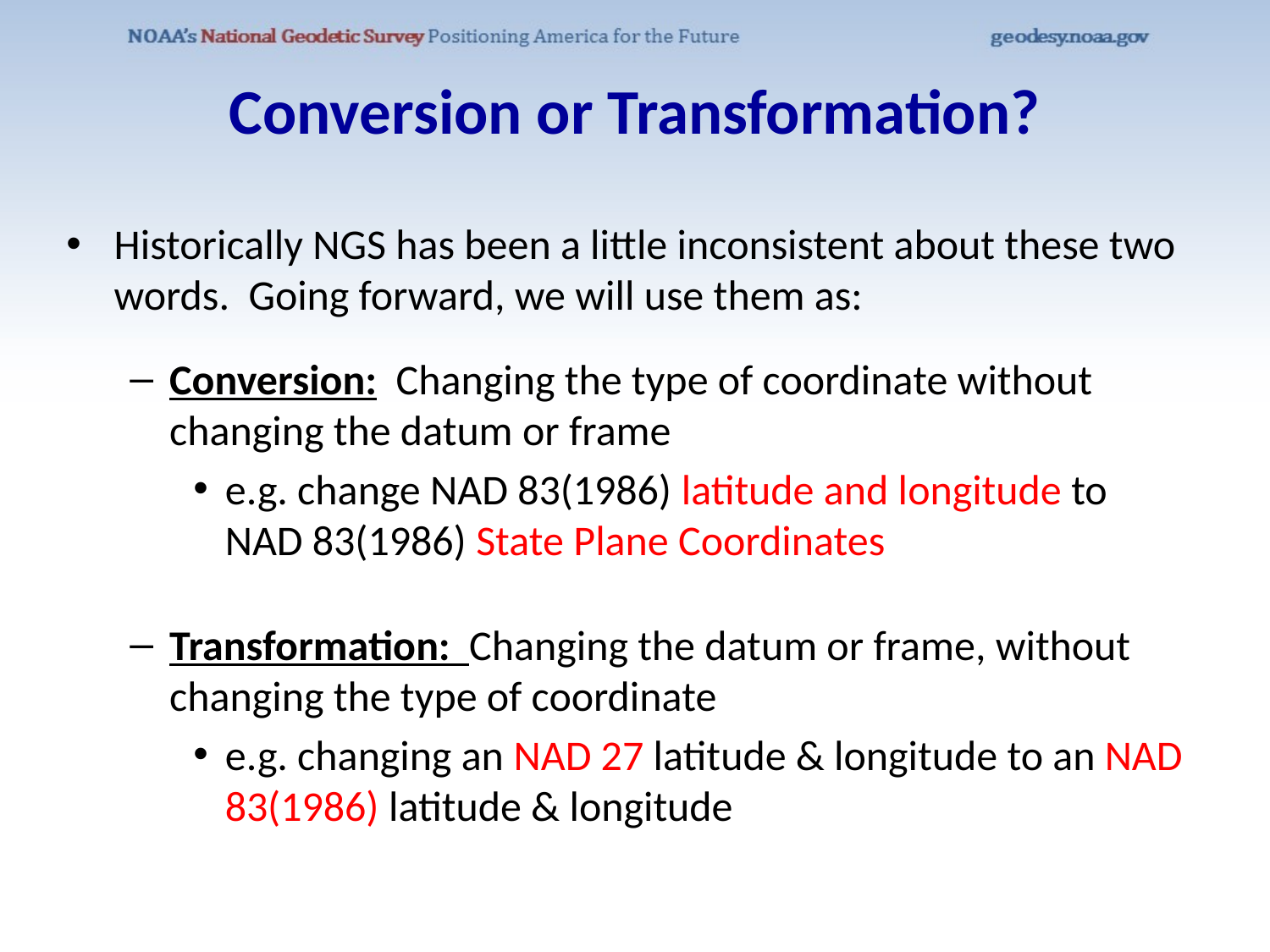

# Conversion or Transformation?
Historically NGS has been a little inconsistent about these two words.  Going forward, we will use them as:

Conversion:  Changing the type of coordinate without changing the datum or frame
e.g. change NAD 83(1986) latitude and longitude to NAD 83(1986) State Plane Coordinates

Transformation:  Changing the datum or frame, without changing the type of coordinate
e.g. changing an NAD 27 latitude & longitude to an NAD 83(1986) latitude & longitude